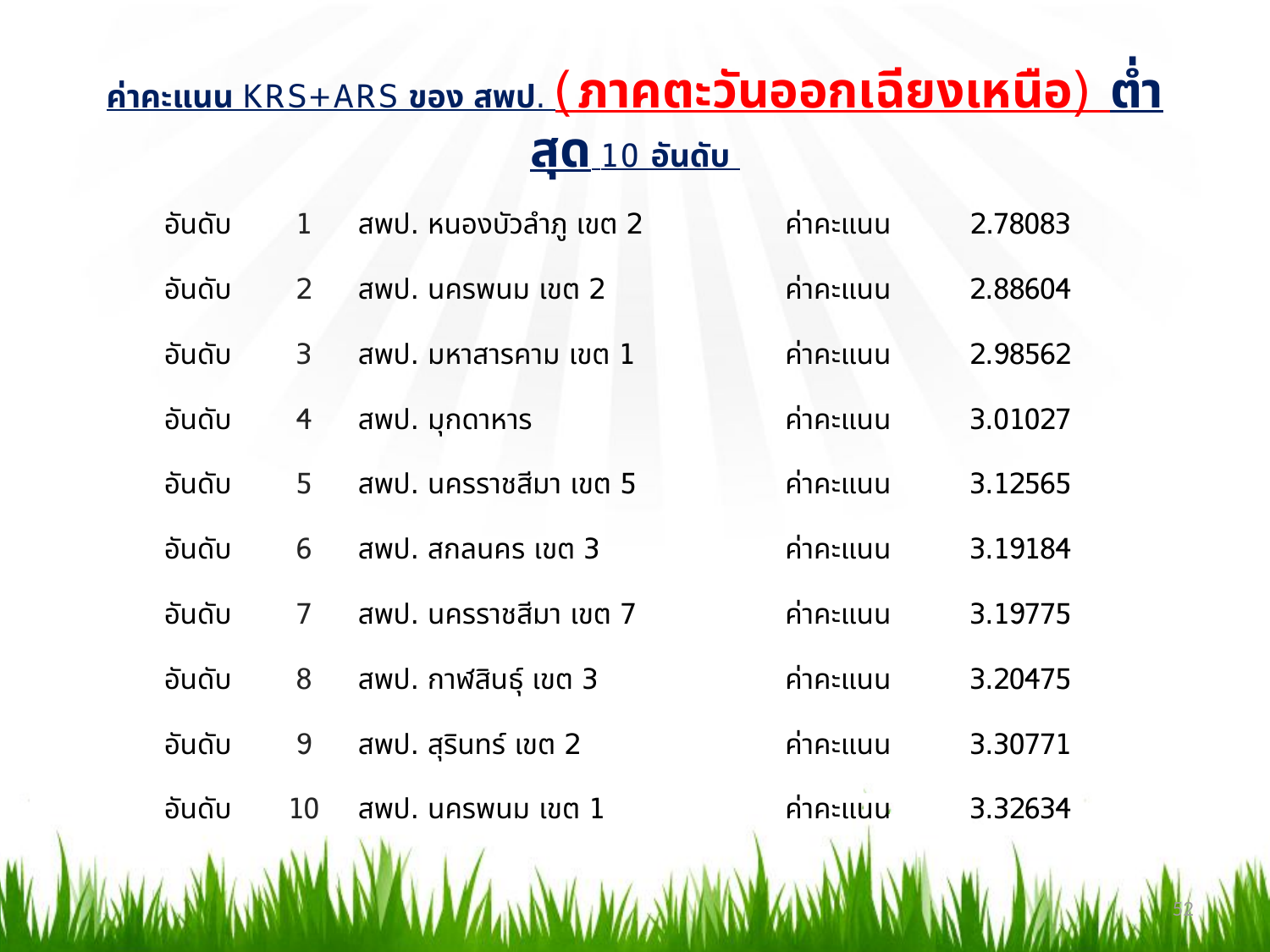

# ค่าคะแนน KRS+ARS ของ สพป. (ภาคตะวันออกเฉียงเหนือ) ต่ำสุด 10 อันดับ
| อันดับ | 1 | สพป. หนองบัวลำภู เขต 2 | ค่าคะแนน | 2.78083 |
| --- | --- | --- | --- | --- |
| อันดับ | 2 | สพป. นครพนม เขต 2 | ค่าคะแนน | 2.88604 |
| อันดับ | 3 | สพป. มหาสารคาม เขต 1 | ค่าคะแนน | 2.98562 |
| อันดับ | 4 | สพป. มุกดาหาร | ค่าคะแนน | 3.01027 |
| อันดับ | 5 | สพป. นครราชสีมา เขต 5 | ค่าคะแนน | 3.12565 |
| อันดับ | 6 | สพป. สกลนคร เขต 3 | ค่าคะแนน | 3.19184 |
| อันดับ | 7 | สพป. นครราชสีมา เขต 7 | ค่าคะแนน | 3.19775 |
| อันดับ | 8 | สพป. กาฬสินธุ์ เขต 3 | ค่าคะแนน | 3.20475 |
| อันดับ | 9 | สพป. สุรินทร์ เขต 2 | ค่าคะแนน | 3.30771 |
| อันดับ | 10 | สพป. นครพนม เขต 1 | ค่าคะแนน | 3.32634 |
52